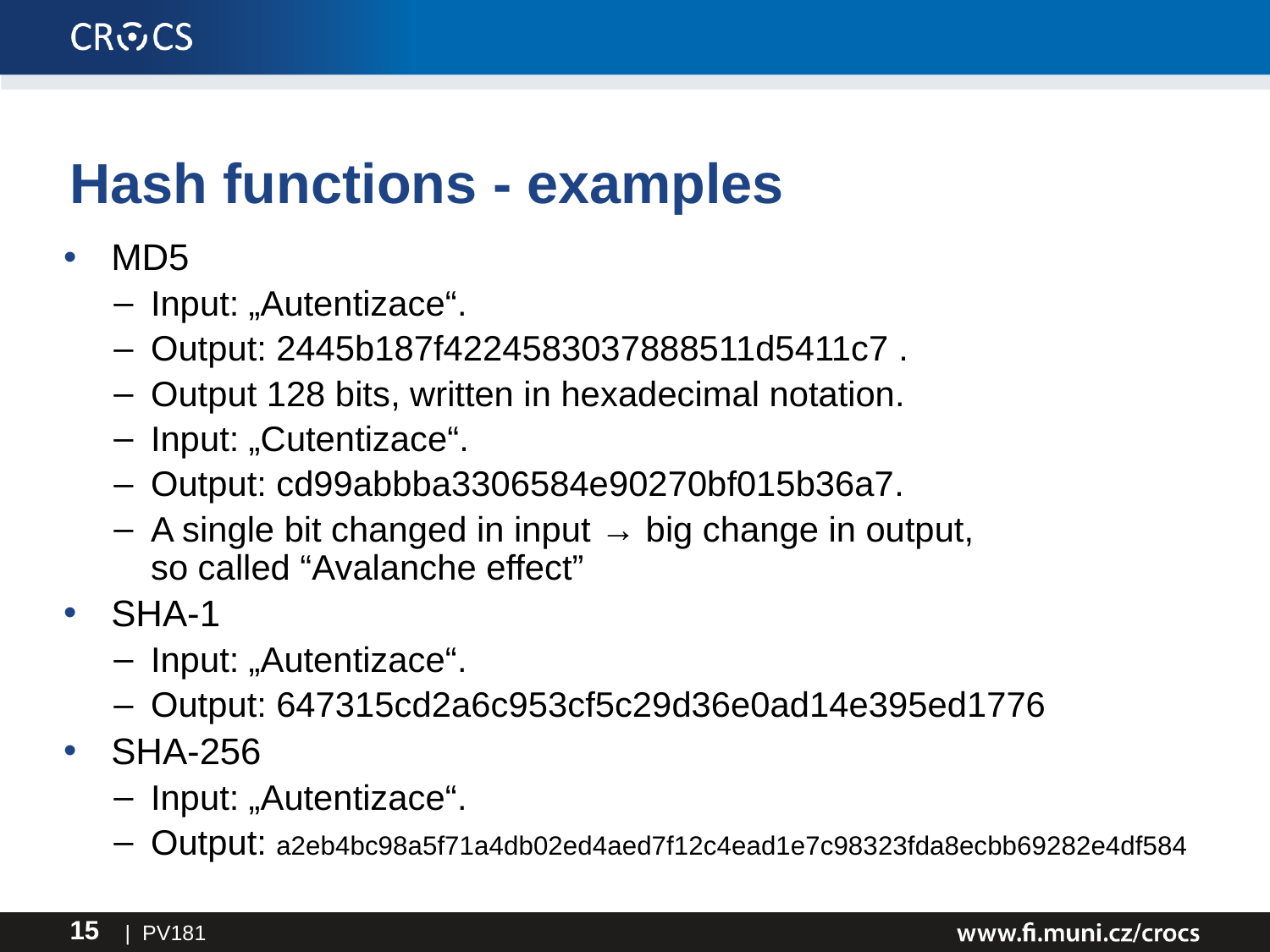

# Hash functions - examples
MD5
Input: „Autentizace“.
Output: 2445b187f4224583037888511d5411c7 .
Output 128 bits, written in hexadecimal notation.
Input: „Cutentizace“.
Output: cd99abbba3306584e90270bf015b36a7.
A single bit changed in input → big change in output,
so called “Avalanche effect”
SHA-1
Input: „Autentizace“.
Output: 647315cd2a6c953cf5c29d36e0ad14e395ed1776
SHA-256
Input: „Autentizace“.
Output: a2eb4bc98a5f71a4db02ed4aed7f12c4ead1e7c98323fda8ecbb69282e4df584
|  PV181
15